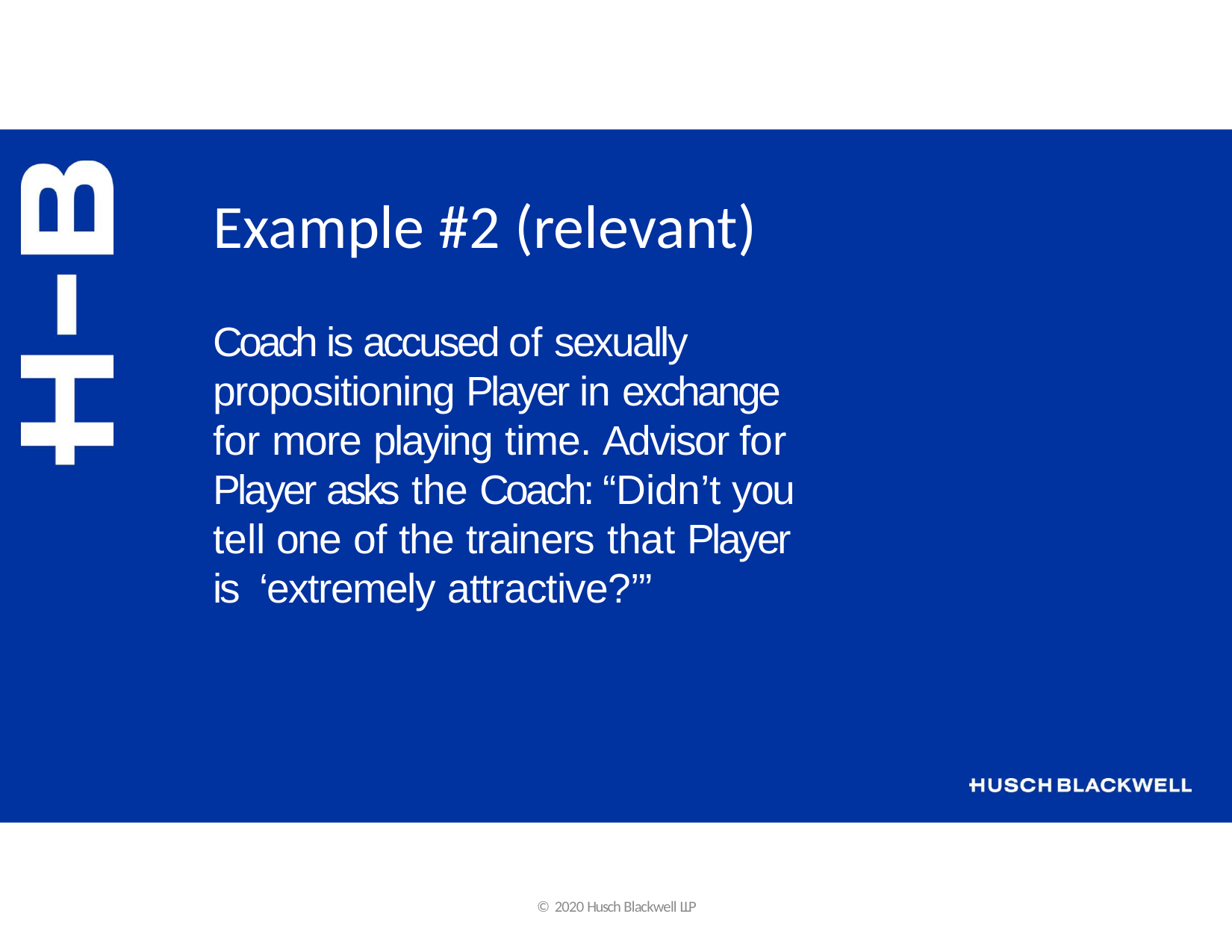

# Example #2 (relevant)
Coach is accused of sexually  propositioning Player in exchange  for more playing time.	Advisor for  Player asks the Coach:	“Didn’t you  tell one of the trainers that Player is  ‘extremely attractive?’”

© 2020 Husch Blackwell LLP